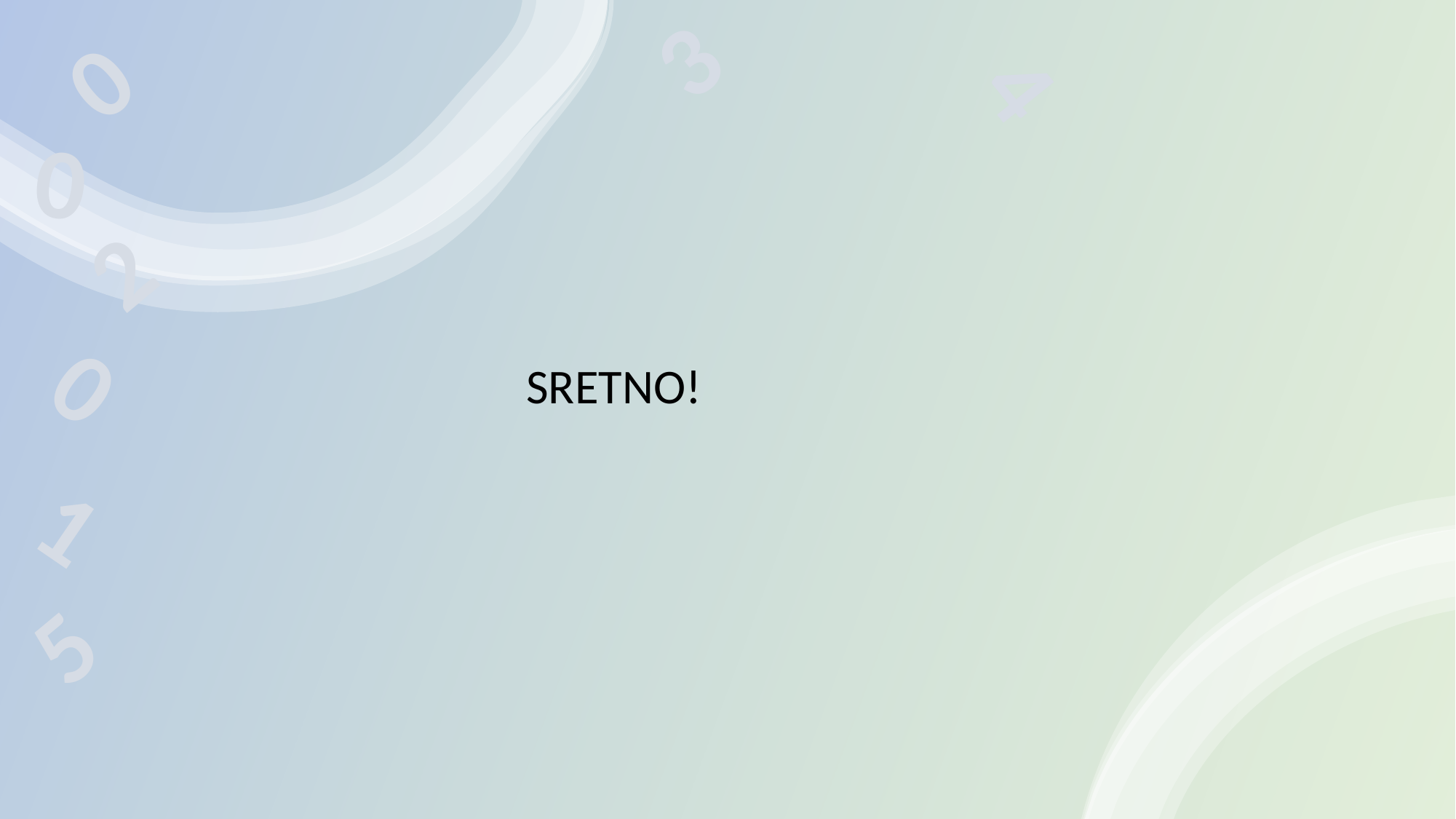

3

0
4
0
2
0
SRETNO!
1

5